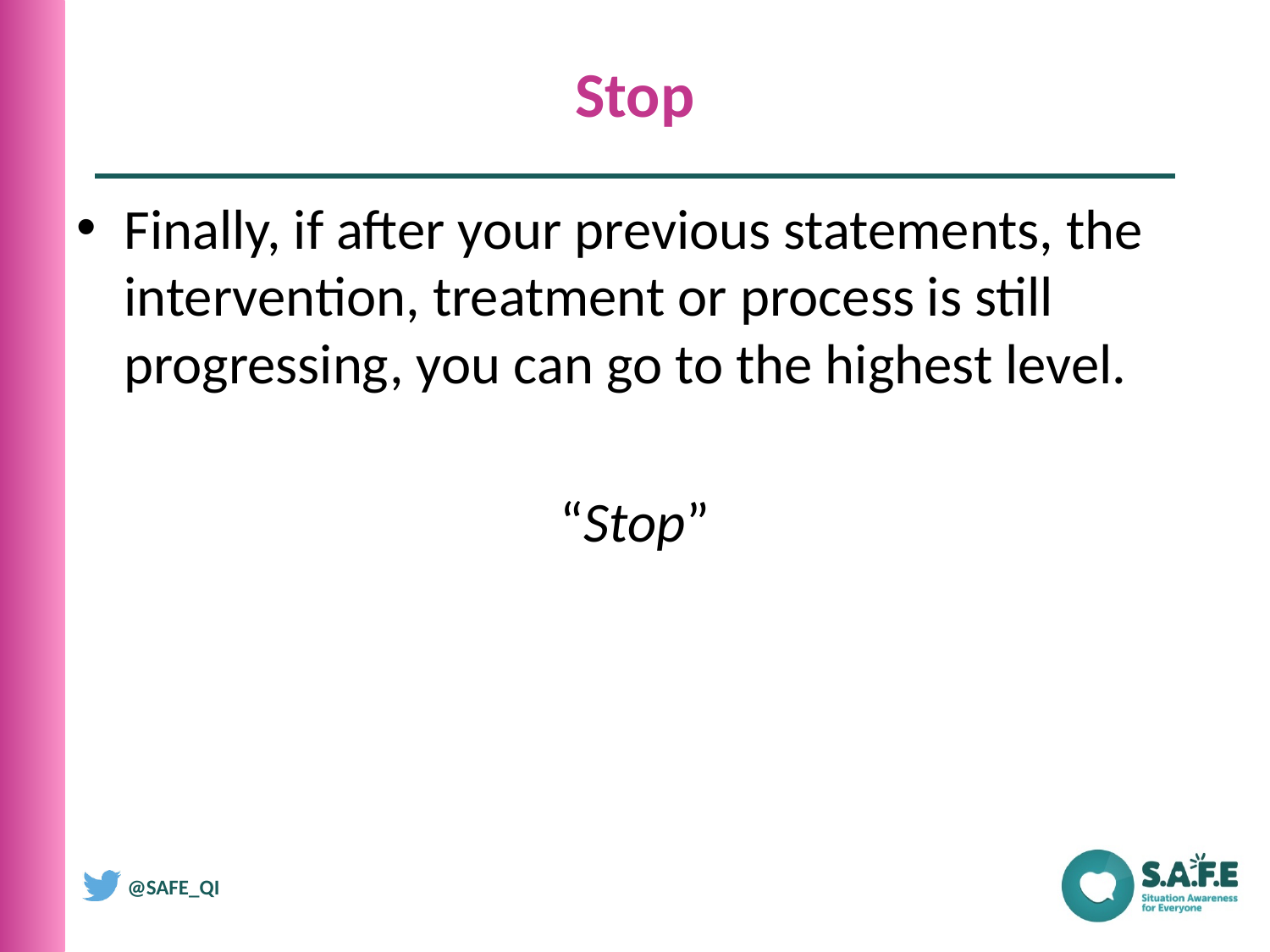

# Stop
Finally, if after your previous statements, the intervention, treatment or process is still progressing, you can go to the highest level.

“Stop”